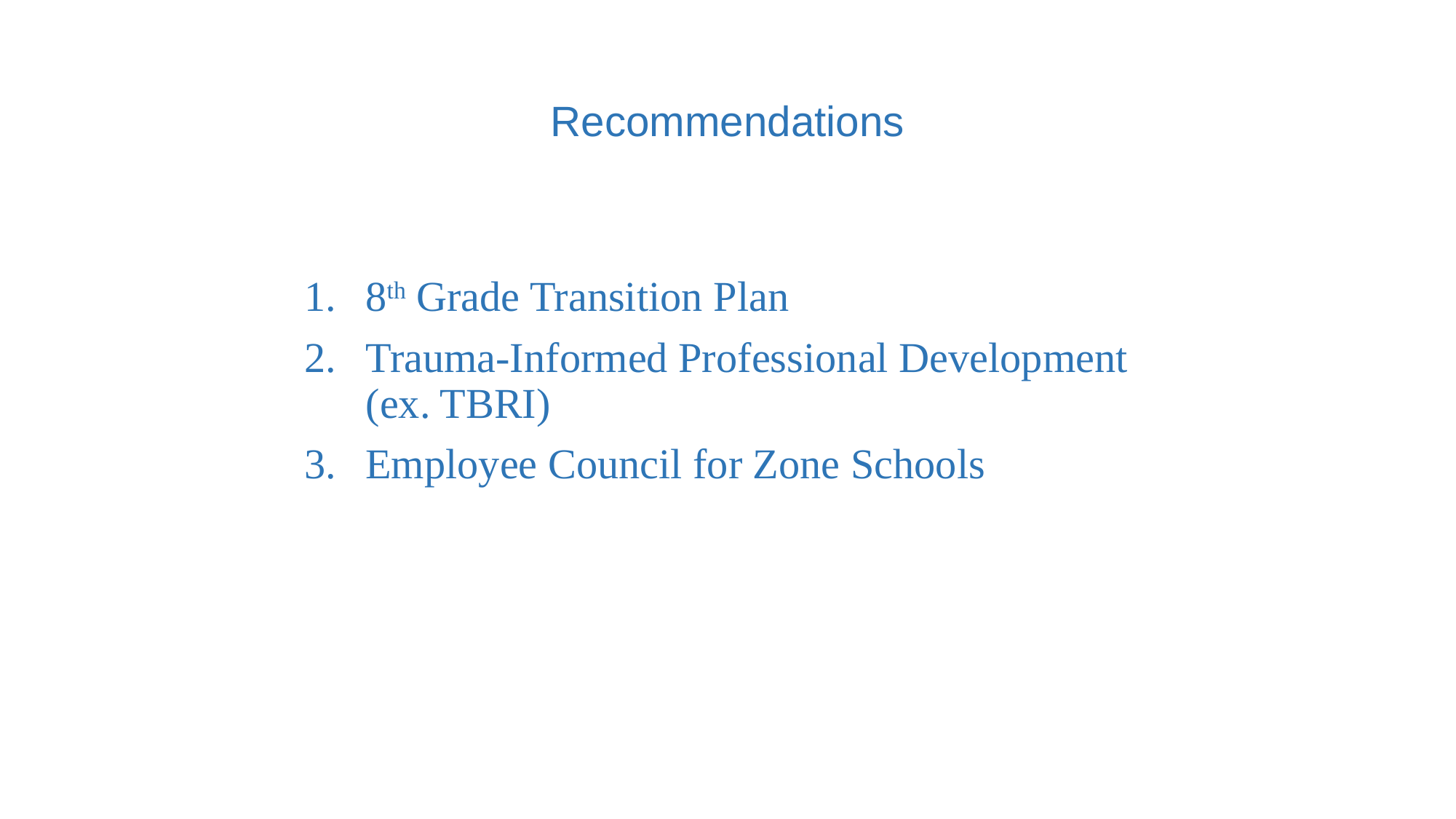

# Recommendations
8th Grade Transition Plan
Trauma-Informed Professional Development (ex. TBRI)
Employee Council for Zone Schools